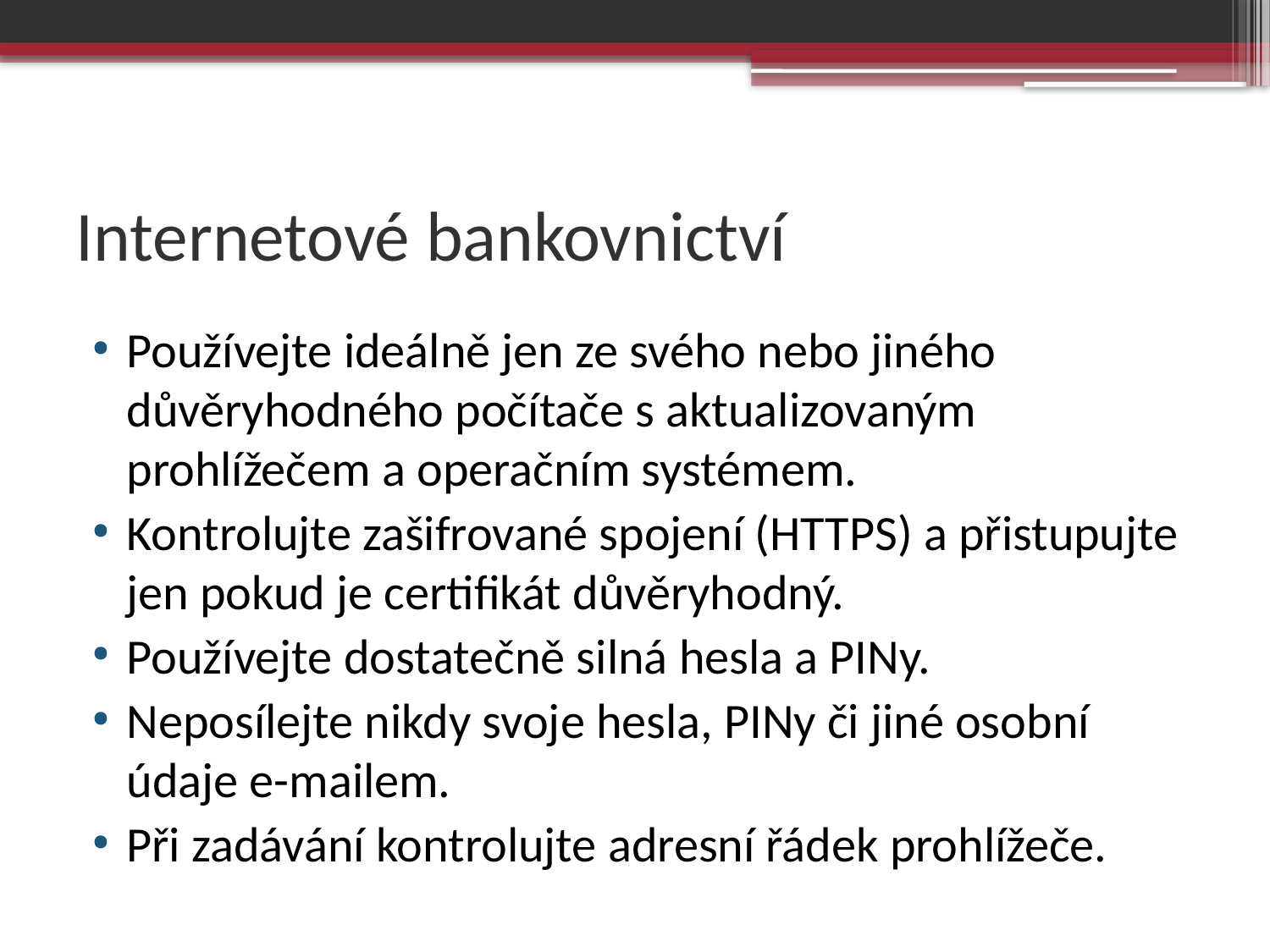

# Internetové bankovnictví
Používejte ideálně jen ze svého nebo jiného důvěryhodného počítače s aktualizovaným prohlížečem a operačním systémem.
Kontrolujte zašifrované spojení (HTTPS) a přistupujte jen pokud je certifikát důvěryhodný.
Používejte dostatečně silná hesla a PINy.
Neposílejte nikdy svoje hesla, PINy či jiné osobní údaje e-mailem.
Při zadávání kontrolujte adresní řádek prohlížeče.